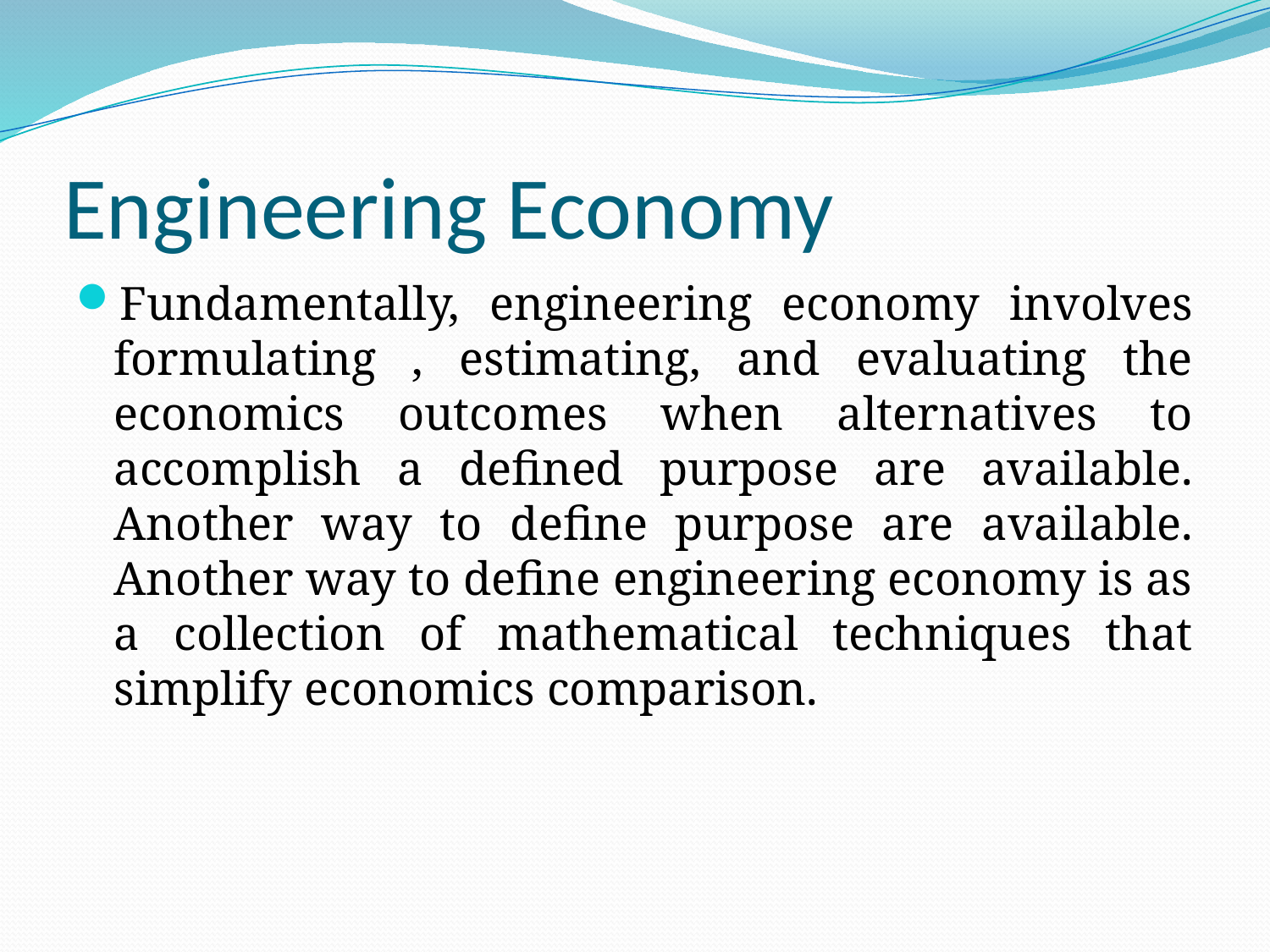

# Engineering Economy
Fundamentally, engineering economy involves formulating , estimating, and evaluating the economics outcomes when alternatives to accomplish a defined purpose are available. Another way to define purpose are available. Another way to define engineering economy is as a collection of mathematical techniques that simplify economics comparison.